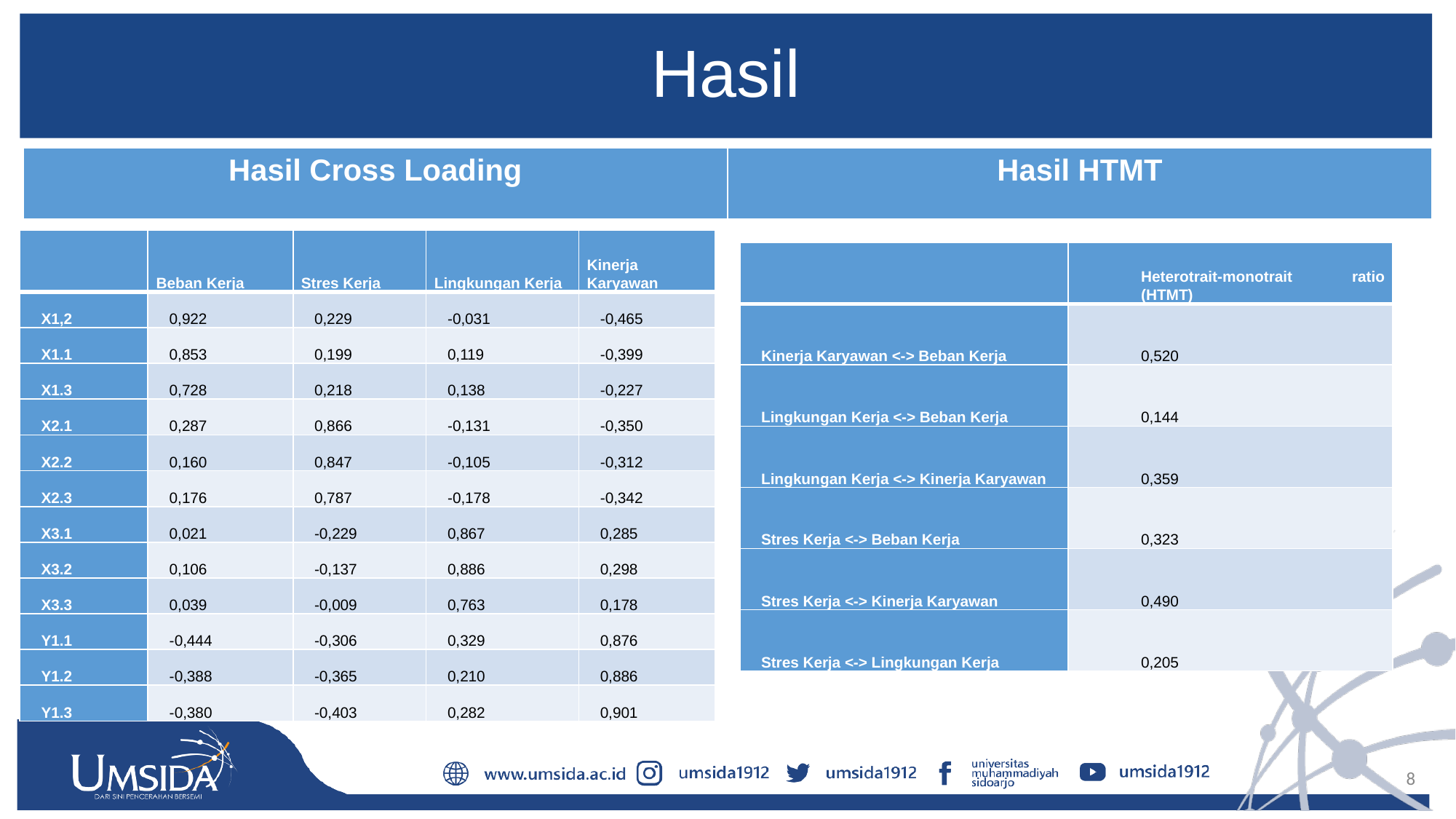

# Hasil

| Hasil Cross Loading | Hasil HTMT |
| --- | --- |
|  | Beban Kerja | Stres Kerja | Lingkungan Kerja | Kinerja Karyawan |
| --- | --- | --- | --- | --- |
| X1,2 | 0,922 | 0,229 | -0,031 | -0,465 |
| X1.1 | 0,853 | 0,199 | 0,119 | -0,399 |
| X1.3 | 0,728 | 0,218 | 0,138 | -0,227 |
| X2.1 | 0,287 | 0,866 | -0,131 | -0,350 |
| X2.2 | 0,160 | 0,847 | -0,105 | -0,312 |
| X2.3 | 0,176 | 0,787 | -0,178 | -0,342 |
| X3.1 | 0,021 | -0,229 | 0,867 | 0,285 |
| X3.2 | 0,106 | -0,137 | 0,886 | 0,298 |
| X3.3 | 0,039 | -0,009 | 0,763 | 0,178 |
| Y1.1 | -0,444 | -0,306 | 0,329 | 0,876 |
| Y1.2 | -0,388 | -0,365 | 0,210 | 0,886 |
| Y1.3 | -0,380 | -0,403 | 0,282 | 0,901 |
|  | Heterotrait-monotrait ratio (HTMT) |
| --- | --- |
| Kinerja Karyawan <-> Beban Kerja | 0,520 |
| Lingkungan Kerja <-> Beban Kerja | 0,144 |
| Lingkungan Kerja <-> Kinerja Karyawan | 0,359 |
| Stres Kerja <-> Beban Kerja | 0,323 |
| Stres Kerja <-> Kinerja Karyawan | 0,490 |
| Stres Kerja <-> Lingkungan Kerja | 0,205 |